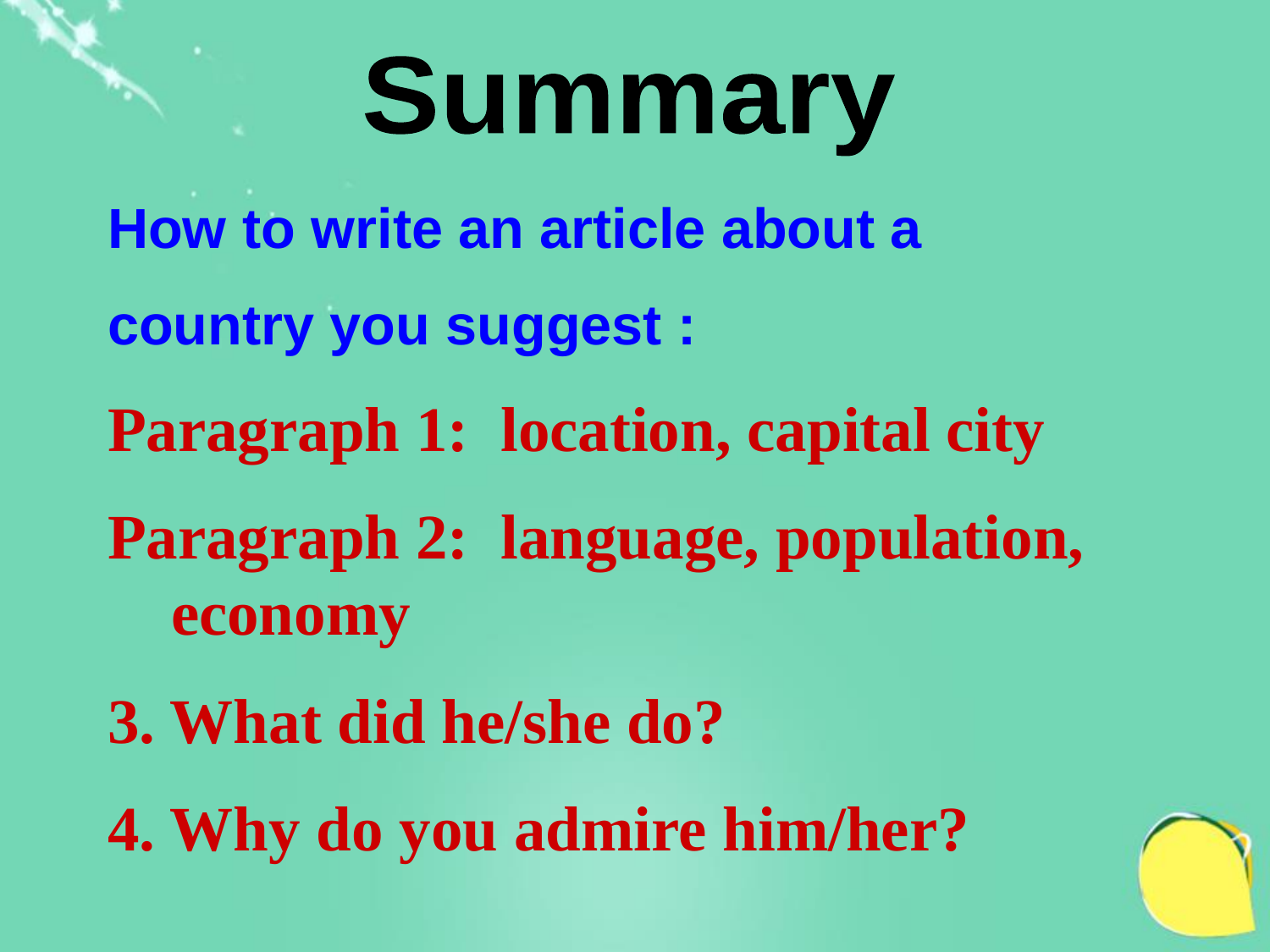

Summary
How to write an article about a
country you suggest :
Paragraph 1:  location, capital city
Paragraph 2:  language, population, economy
3. What did he/she do?
4. Why do you admire him/her?